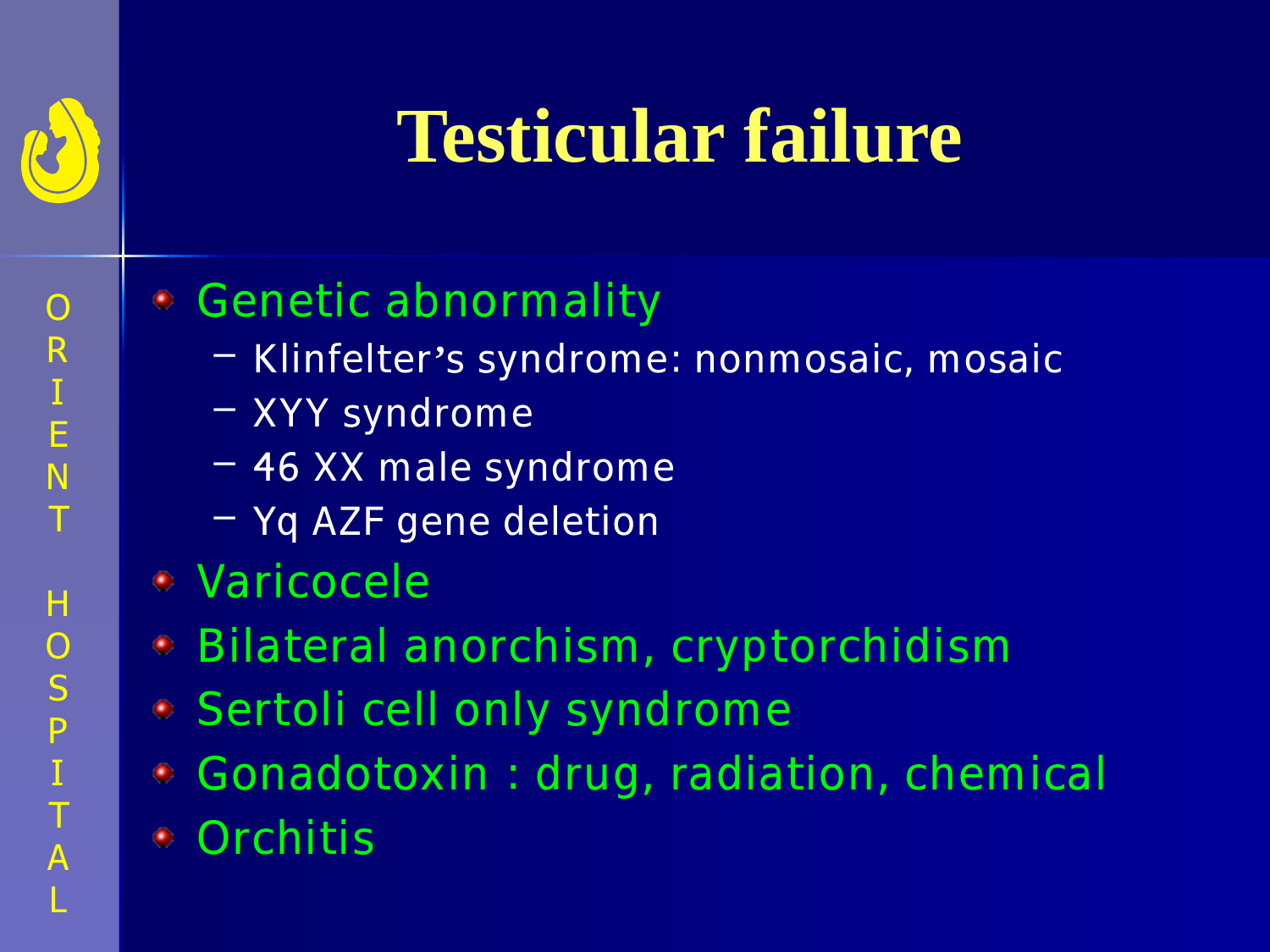

# Testicular failure
Genetic abnormality
Klinfelter’s syndrome: nonmosaic, mosaic
XYY syndrome
46 XX male syndrome
Yq AZF gene deletion
Varicocele
Bilateral anorchism, cryptorchidism
Sertoli cell only syndrome
Gonadotoxin : drug, radiation, chemical
Orchitis